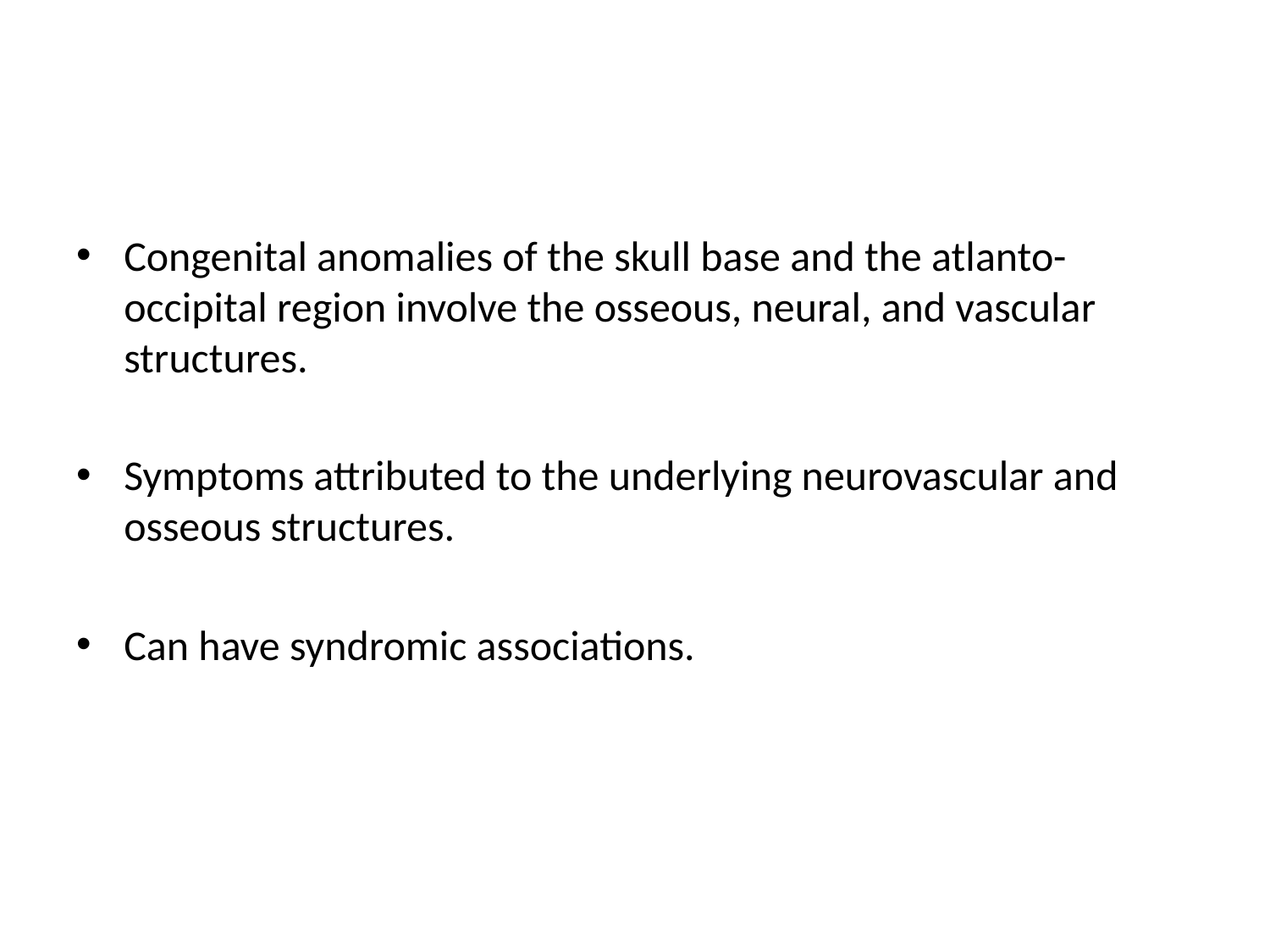

#
Congenital anomalies of the skull base and the atlanto-occipital region involve the osseous, neural, and vascular structures.

Symptoms attributed to the underlying neurovascular and osseous structures.

Can have syndromic associations.